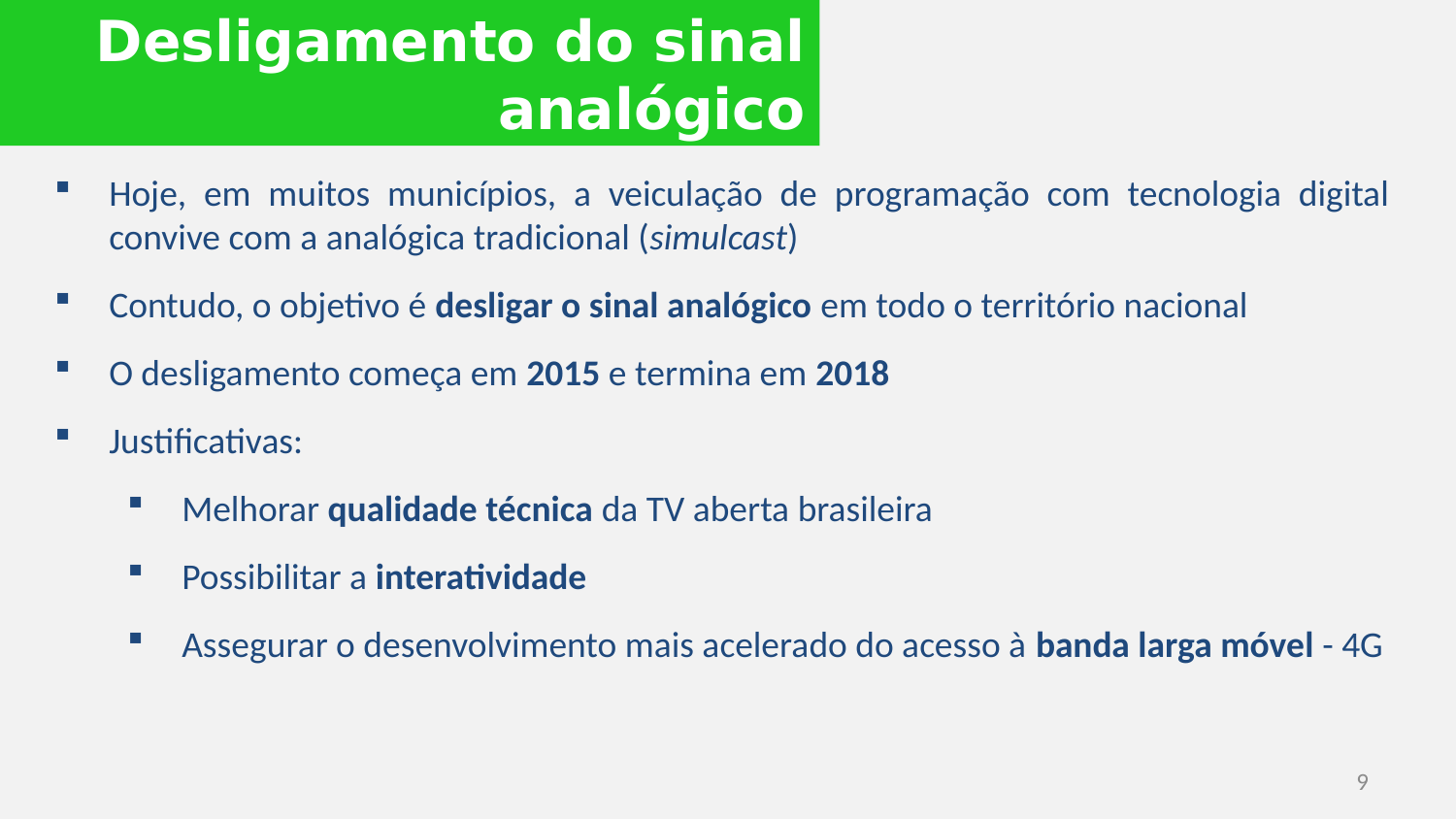

Desligamento do sinal analógico
Hoje, em muitos municípios, a veiculação de programação com tecnologia digital convive com a analógica tradicional (simulcast)
Contudo, o objetivo é desligar o sinal analógico em todo o território nacional
O desligamento começa em 2015 e termina em 2018
Justificativas:
Melhorar qualidade técnica da TV aberta brasileira
Possibilitar a interatividade
Assegurar o desenvolvimento mais acelerado do acesso à banda larga móvel - 4G
9